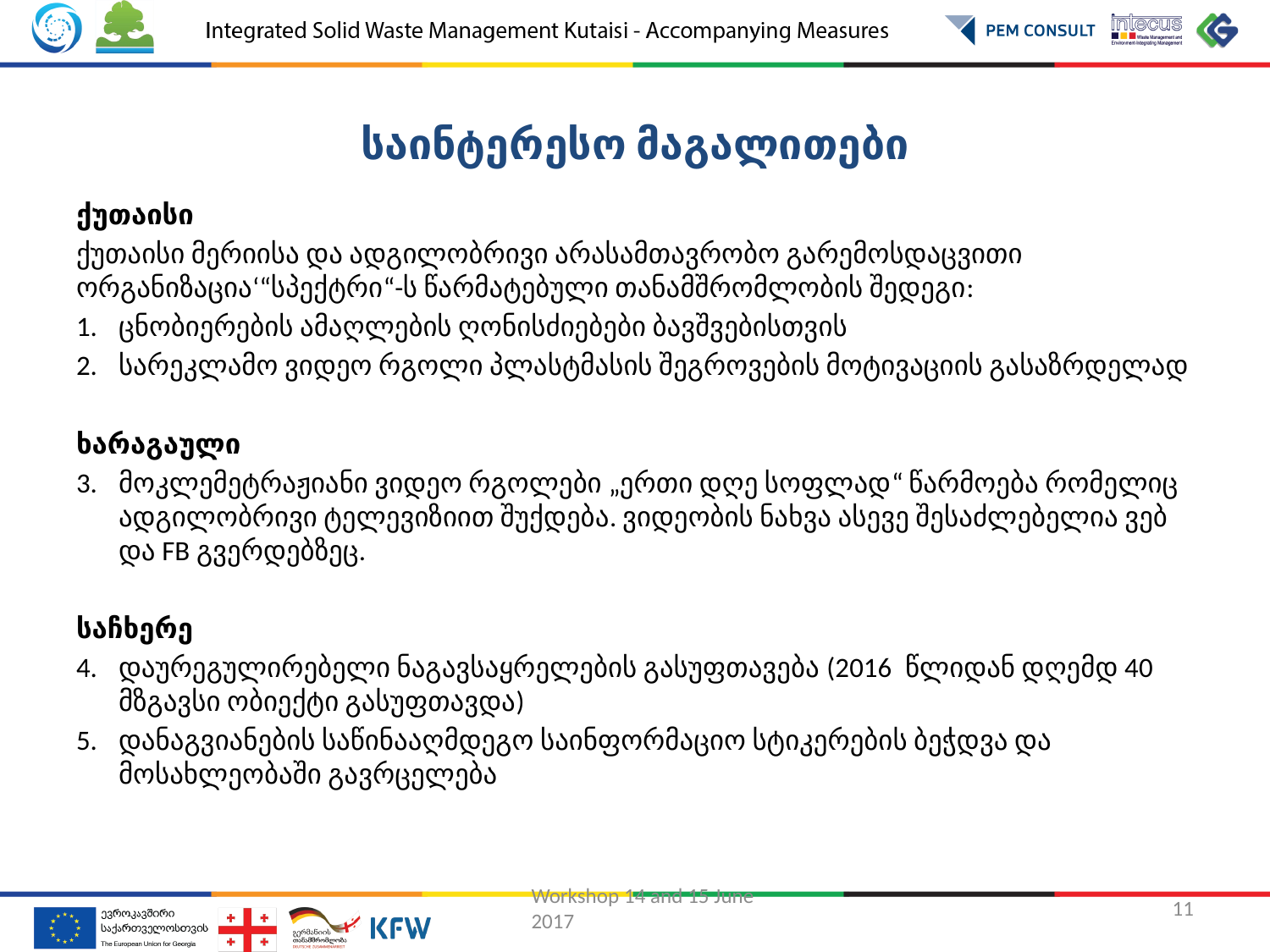

# საინტერესო მაგალითები
ქუთაისი
ქუთაისი მერიისა და ადგილობრივი არასამთავრობო გარემოსდაცვითი ორგანიზაცია‘“სპექტრი“-ს წარმატებული თანამშრომლობის შედეგი:
ცნობიერების ამაღლების ღონისძიებები ბავშვებისთვის
სარეკლამო ვიდეო რგოლი პლასტმასის შეგროვების მოტივაციის გასაზრდელად

ხარაგაული
მოკლემეტრაჟიანი ვიდეო რგოლები „ერთი დღე სოფლად“ წარმოება რომელიც ადგილობრივი ტელევიზიით შუქდება. ვიდეობის ნახვა ასევე შესაძლებელია ვებ და FB გვერდებზეც.

საჩხერე
დაურეგულირებელი ნაგავსაყრელების გასუფთავება (2016  წლიდან დღემდ 40 მზგავსი ობიექტი გასუფთავდა)
დანაგვიანების საწინააღმდეგო საინფორმაციო სტიკერების ბეჭდვა და მოსახლეობაში გავრცელება

Workshop 14 and 15 June 2017
11